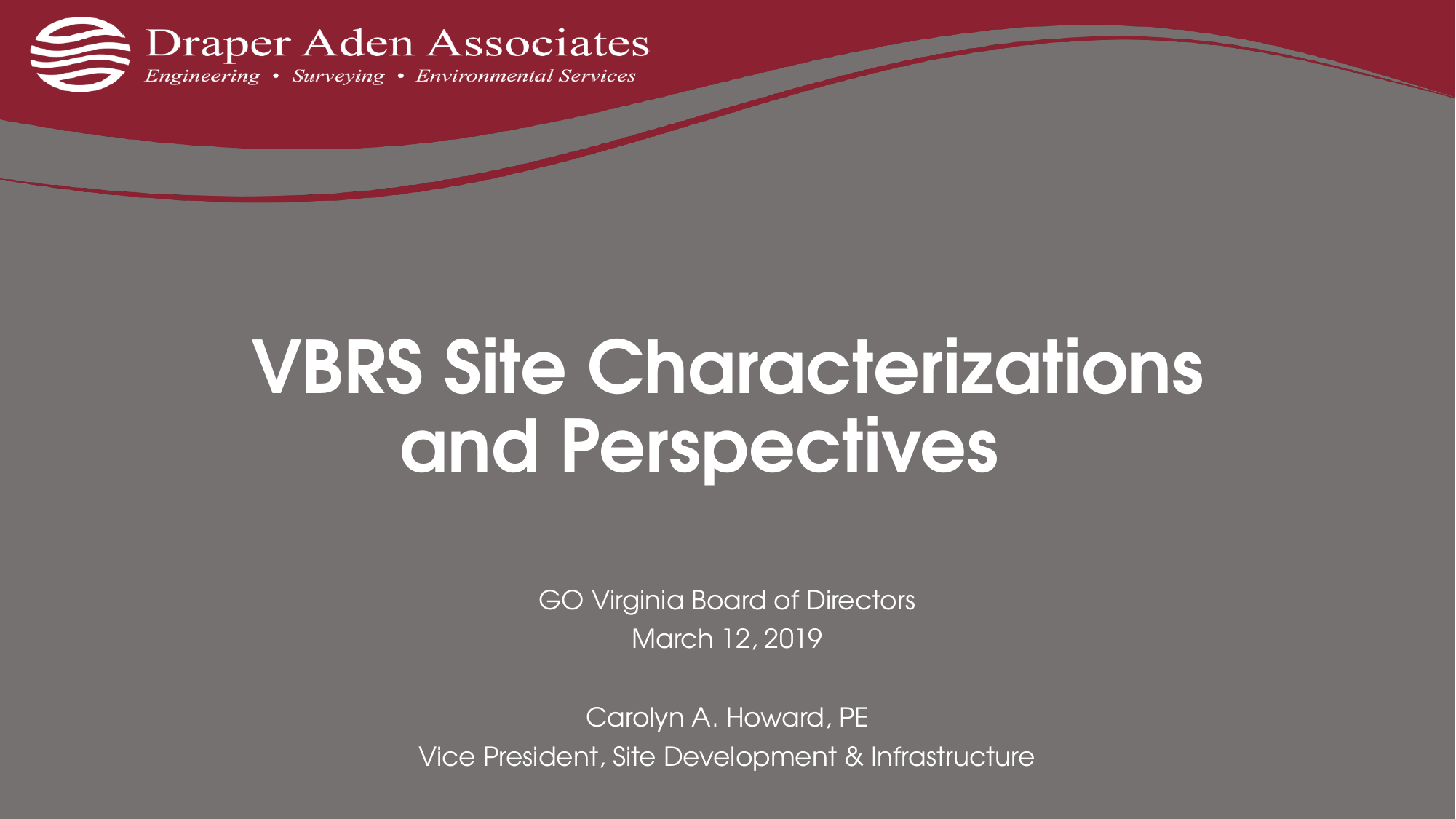

# VBRS Site Characterizations and Perspectives
GO Virginia Board of Directors
March 12, 2019

Carolyn A. Howard, PE
Vice President, Site Development & Infrastructure